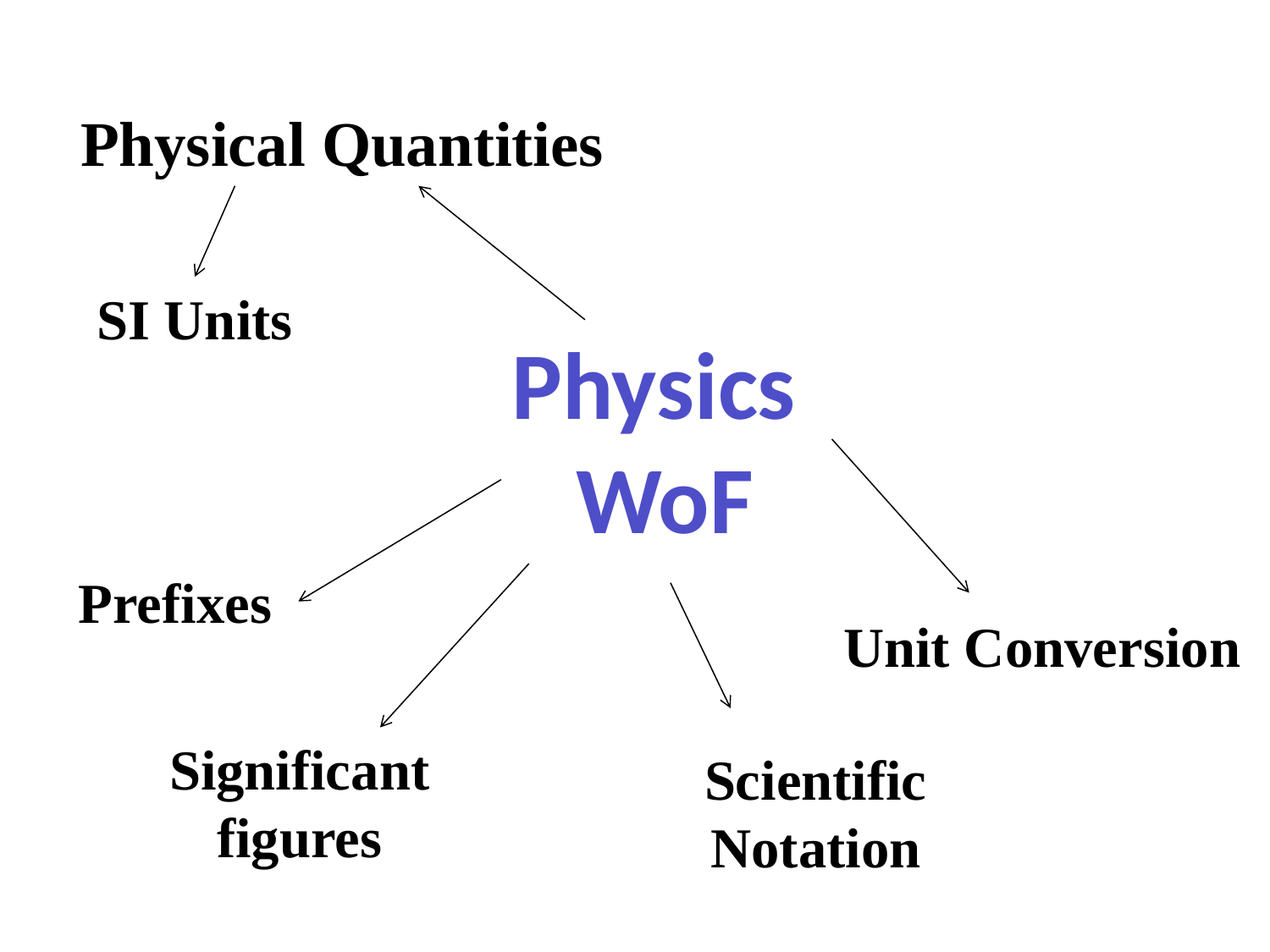

Physical Quantities
SI Units
Physics
WoF
Prefixes
Unit Conversion
Significant
figures
Scientific
Notation